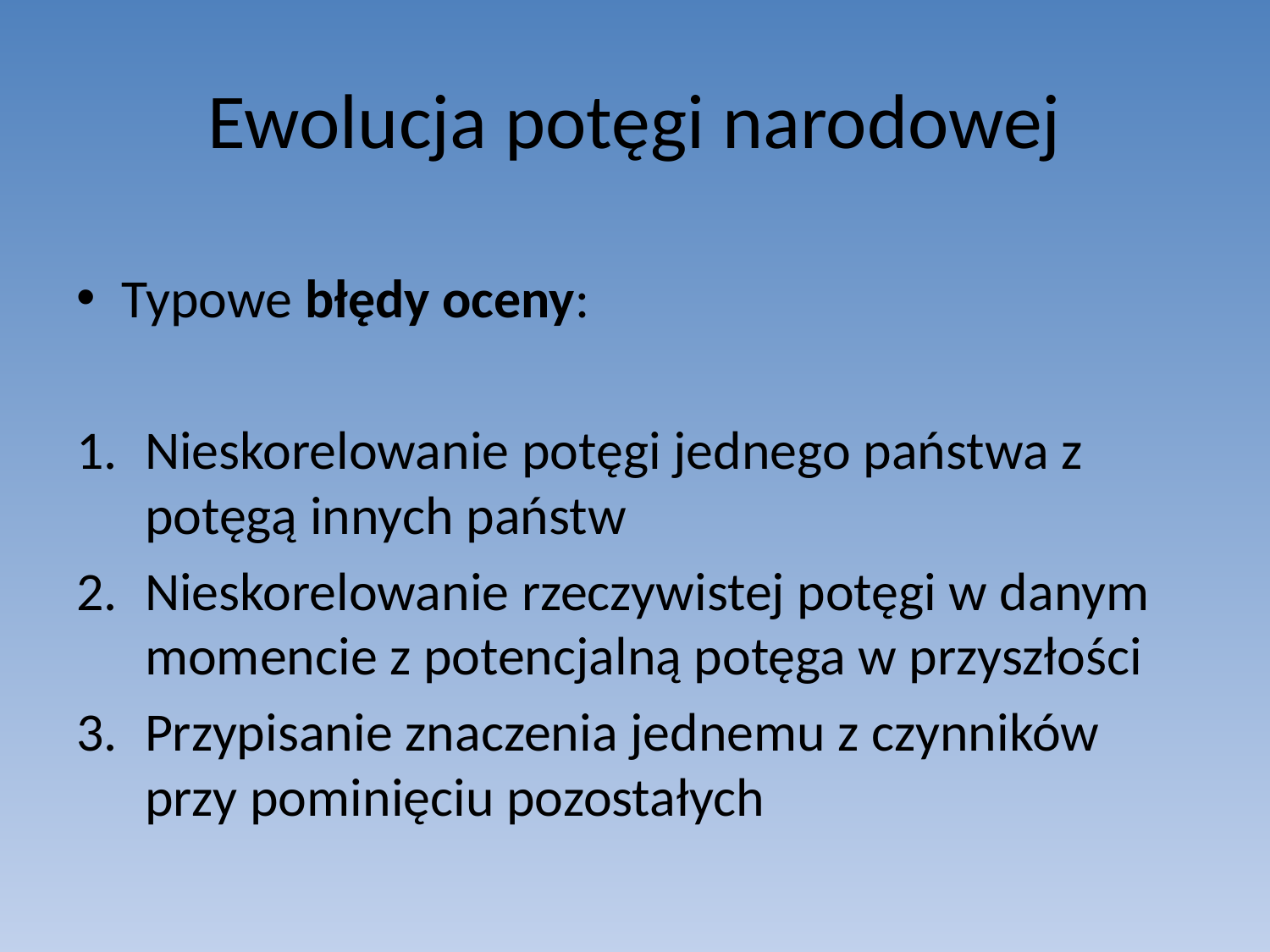

# Ewolucja potęgi narodowej
Typowe błędy oceny:

Nieskorelowanie potęgi jednego państwa z potęgą innych państw
Nieskorelowanie rzeczywistej potęgi w danym momencie z potencjalną potęga w przyszłości
Przypisanie znaczenia jednemu z czynników przy pominięciu pozostałych